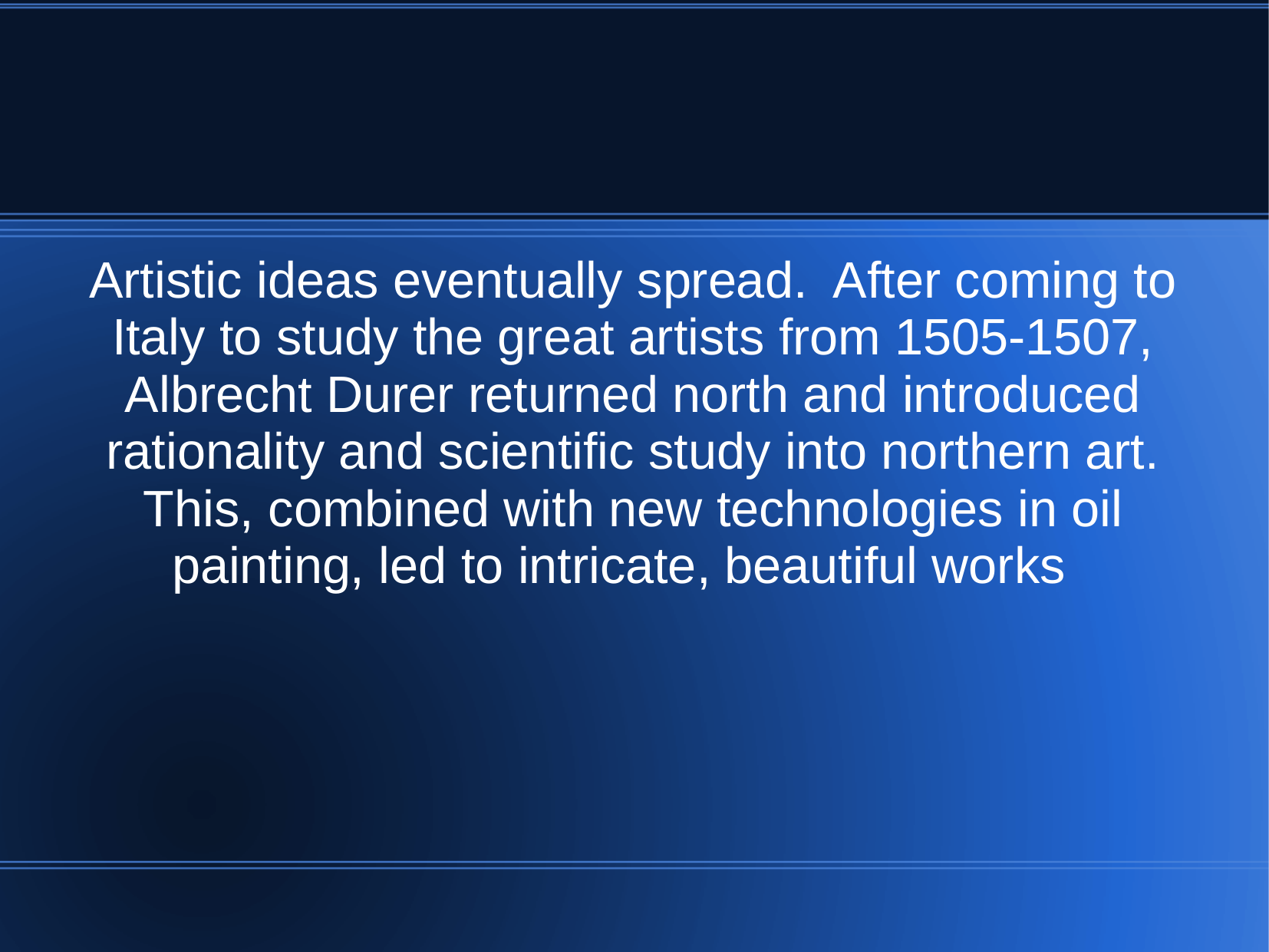

Artistic ideas eventually spread.  After coming to Italy to study the great artists from 1505-1507, Albrecht Durer returned north and introduced rationality and scientific study into northern art. This, combined with new technologies in oil painting, led to intricate, beautiful works